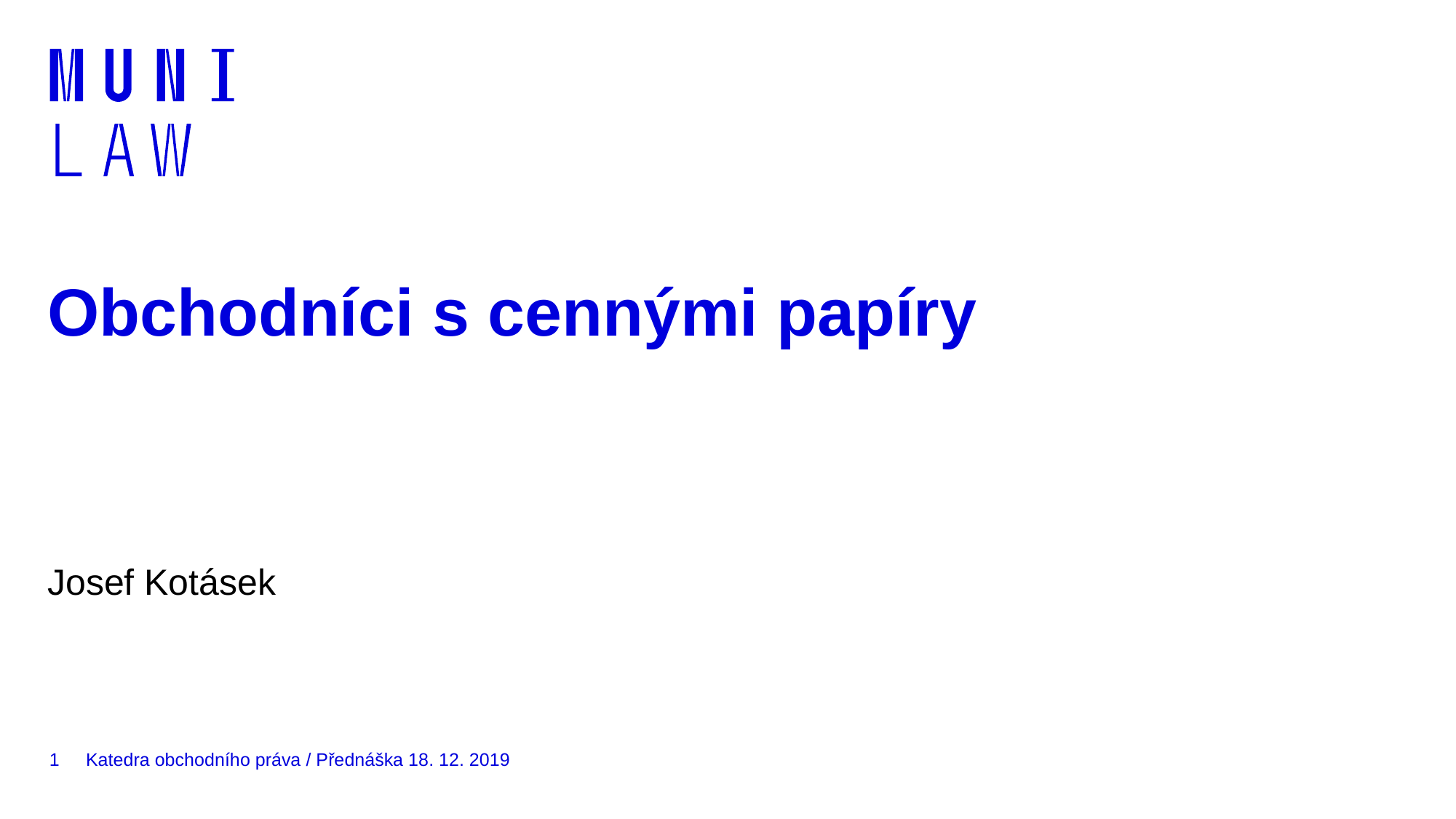

# Obchodníci s cennými papíry
Josef Kotásek
1
Katedra obchodního práva / Přednáška 18. 12. 2019